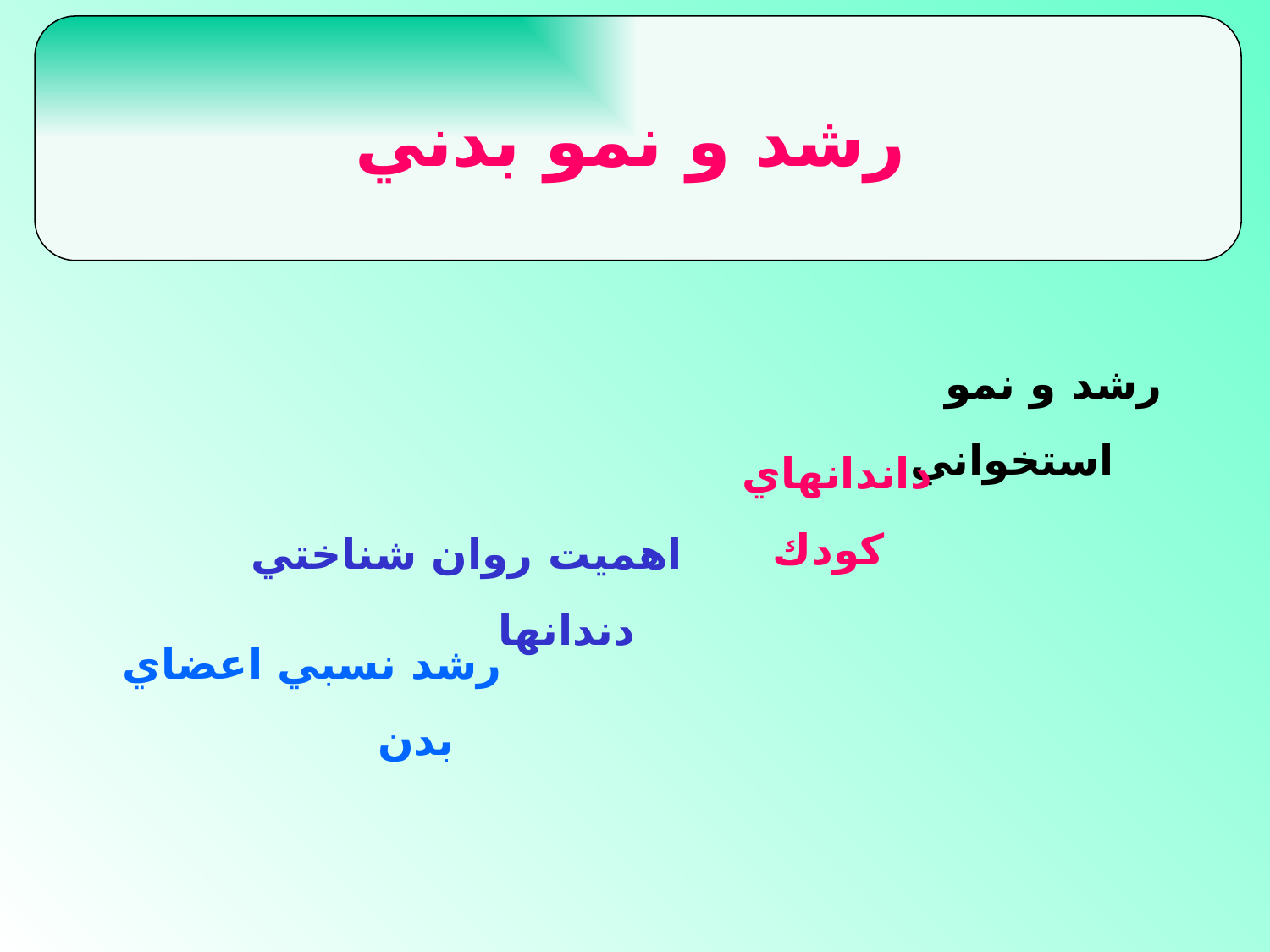

رشد و نمو بدني
#
رشد و نمو استخواني
داندانهاي كودك
اهميت روان شناختي دندانها
رشد نسبي اعضاي بدن